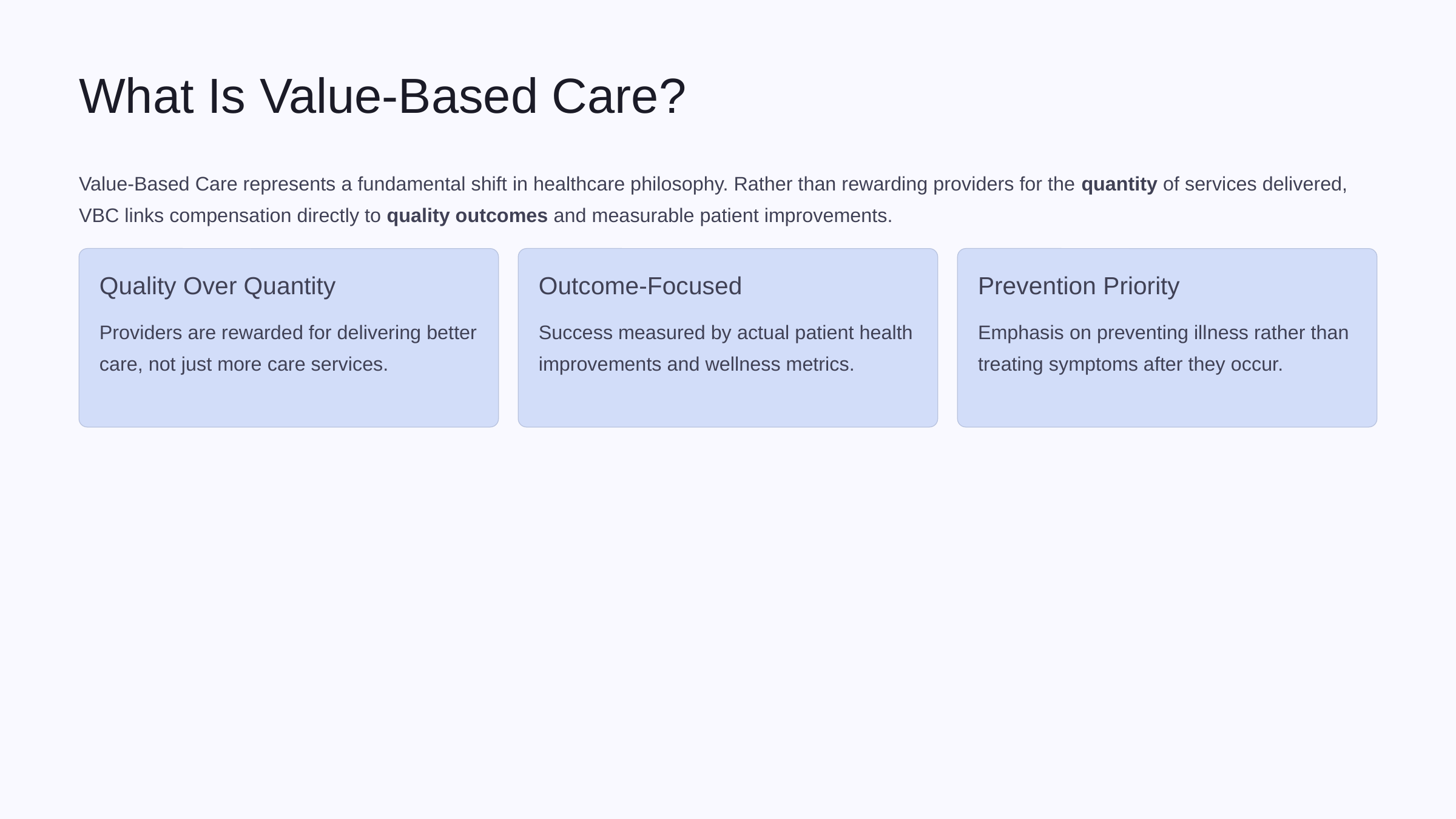

What Is Value-Based Care?
Value-Based Care represents a fundamental shift in healthcare philosophy. Rather than rewarding providers for the quantity of services delivered, VBC links compensation directly to quality outcomes and measurable patient improvements.

Quality Over Quantity
Outcome-Focused
Prevention Priority
Providers are rewarded for delivering better care, not just more care services.
Success measured by actual patient health improvements and wellness metrics.
Emphasis on preventing illness rather than treating symptoms after they occur.